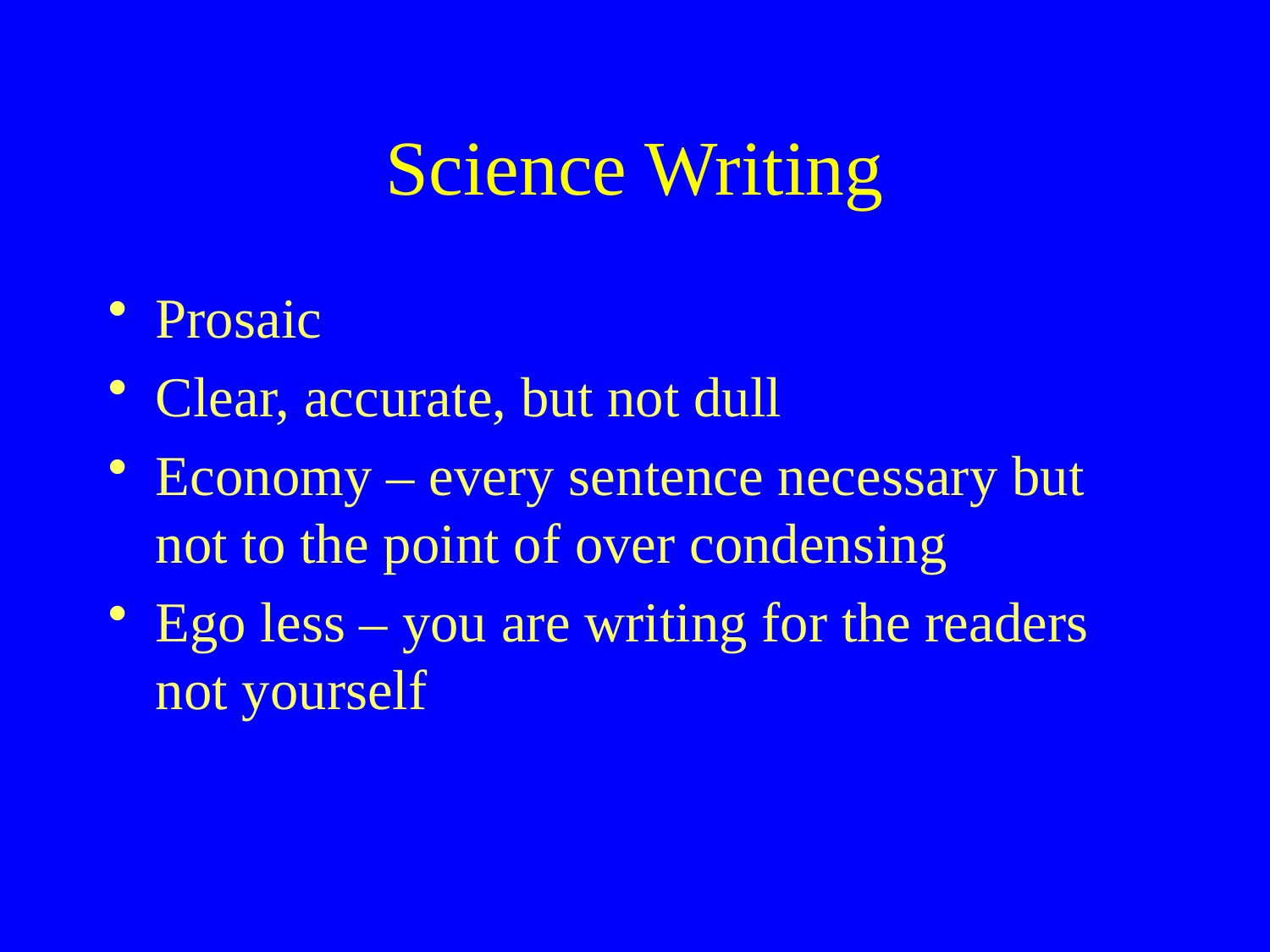

# Science Writing
Prosaic
Clear, accurate, but not dull
Economy – every sentence necessary but not to the point of over condensing
Ego less – you are writing for the readers not yourself